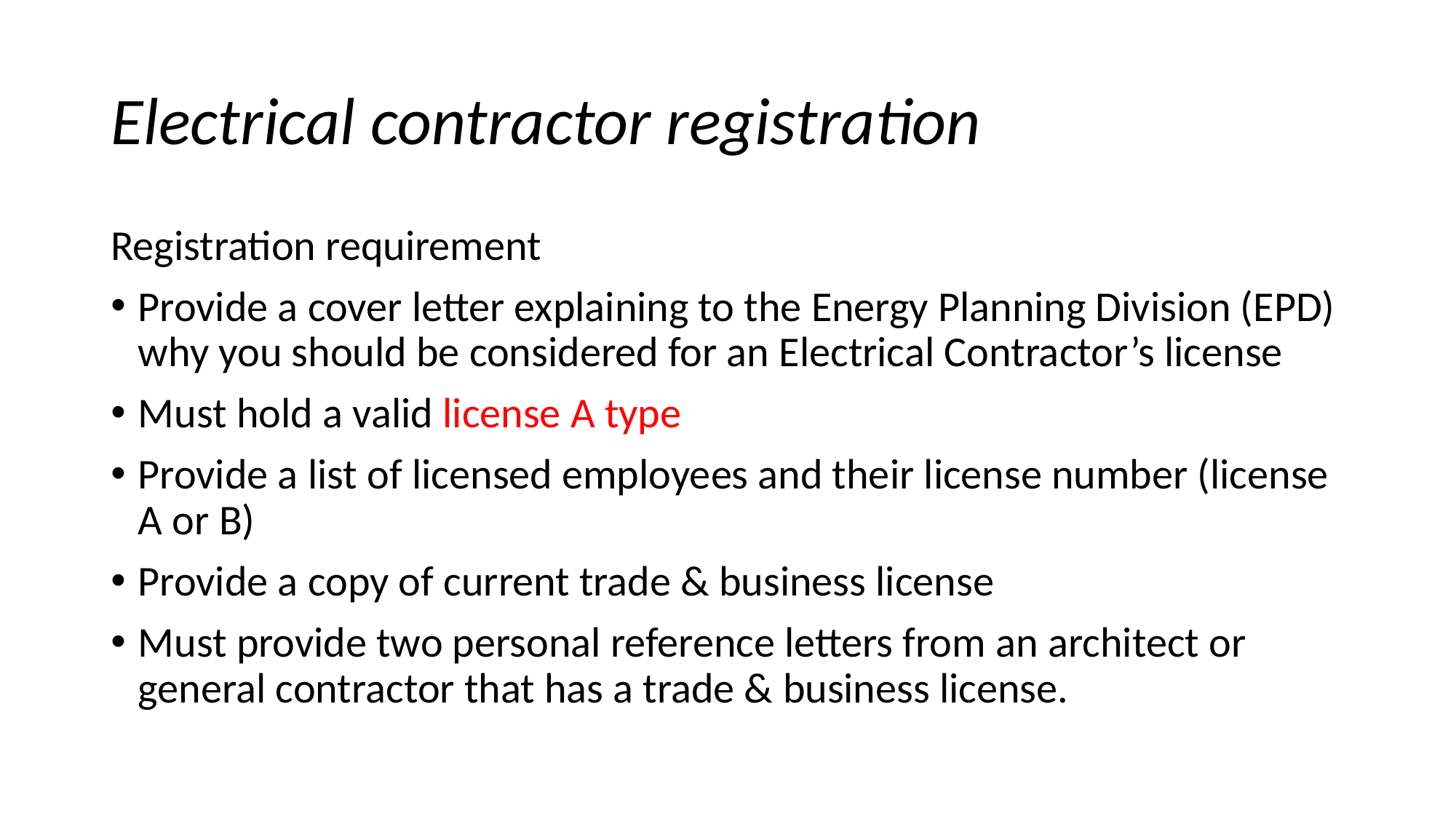

# Electrical contractor registration
Registration requirement
Provide a cover letter explaining to the Energy Planning Division (EPD) why you should be considered for an Electrical Contractor’s license
Must hold a valid license A type
Provide a list of licensed employees and their license number (license A or B)
Provide a copy of current trade & business license
Must provide two personal reference letters from an architect or general contractor that has a trade & business license.